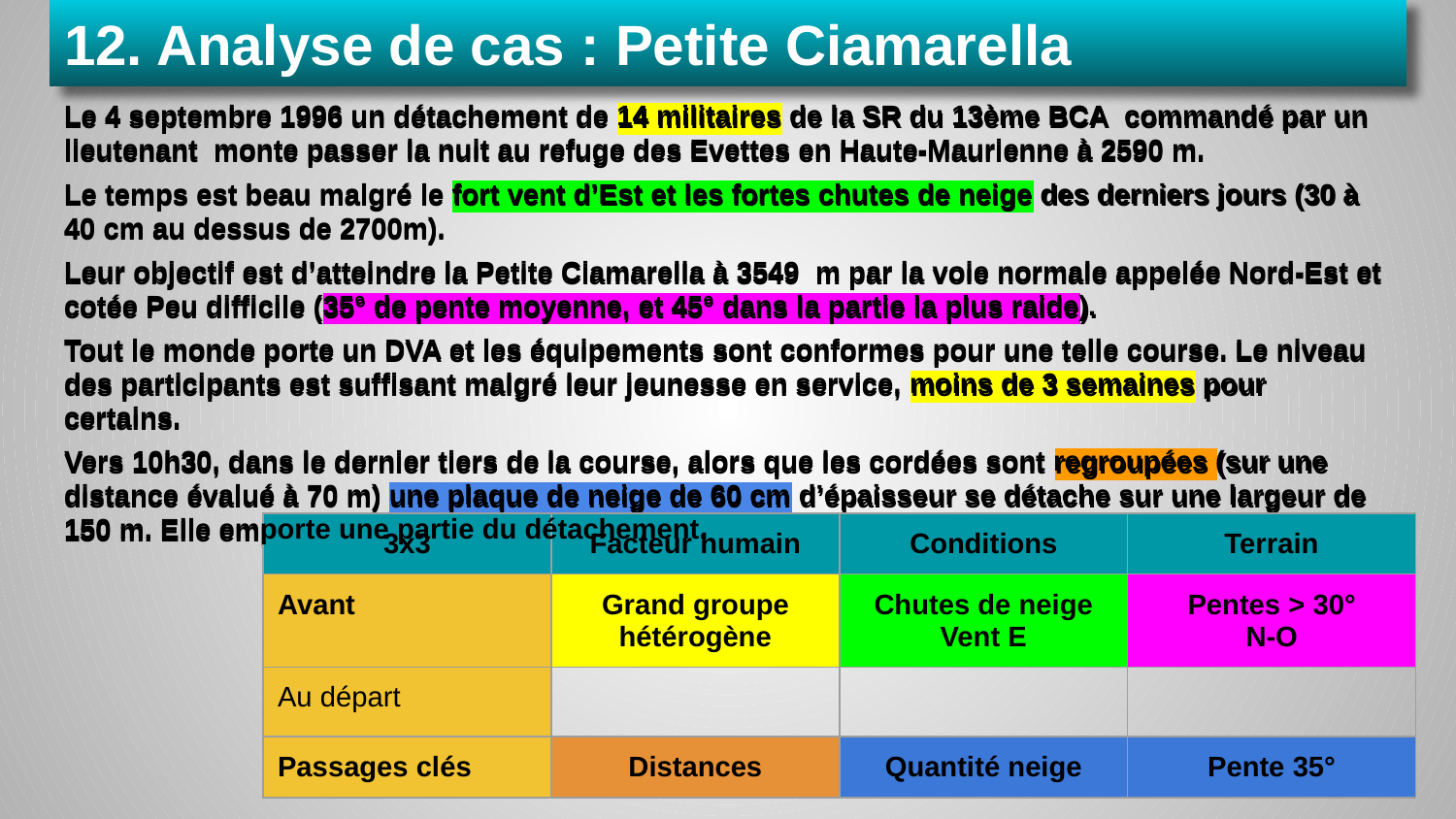

# 12. Analyse de cas : Petite Ciamarella
Le 4 septembre 1996 un détachement de 14 militaires de la SR du 13ème BCA  commandé par un lieutenant  monte passer la nuit au refuge des Evettes en Haute-Maurienne à 2590 m.
Le temps est beau malgré le fort vent d’Est et les fortes chutes de neige des derniers jours (30 à 40 cm au dessus de 2700m).
Leur objectif est d’atteindre la Petite Ciamarella à 3549  m par la voie normale appelée Nord-Est et cotée Peu difficile (35° de pente moyenne, et 45° dans la partie la plus raide).
Tout le monde porte un DVA et les équipements sont conformes pour une telle course. Le niveau des participants est suffisant malgré leur jeunesse en service, moins de 3 semaines pour certains.
Vers 10h30, dans le dernier tiers de la course, alors que les cordées sont regroupées (sur une distance évalué à 70 m) une plaque de neige de 60 cm d’épaisseur se détache sur une largeur de 150 m. Elle emporte une partie du détachement.
Le 4 septembre 1996 un détachement de 14 militaires de la SR du 13ème BCA  commandé par un lieutenant  monte passer la nuit au refuge des Evettes en Haute-Maurienne à 2590 m.
Le temps est beau malgré le fort vent d’Est et les fortes chutes de neige des derniers jours (30 à 40 cm au dessus de 2700m).
Leur objectif est d’atteindre la Petite Ciamarella à 3549  m par la voie normale appelée Nord-Est et cotée Peu difficile (35° de pente moyenne, et 45° dans la partie la plus raide).
Tout le monde porte un DVA et les équipements sont conformes pour une telle course. Le niveau des participants est suffisant malgré leur jeunesse en service, moins de 3 semaines pour certains.
Vers 10h30, dans le dernier tiers de la course, alors que les cordées sont regroupées (sur une distance évalué à 70 m) une plaque de neige de 60 cm d’épaisseur se détache sur une largeur de 150 m. Elle emporte une partie du détachement.
| 3x3 | Facteur humain | Conditions | Terrain |
| --- | --- | --- | --- |
| Avant | Grand groupe hétérogène | Chutes de neige Vent E | Pentes > 30° N-O |
| Au départ |  |  |  |
| Passages clés | Distances | Quantité neige | Pente 35° |